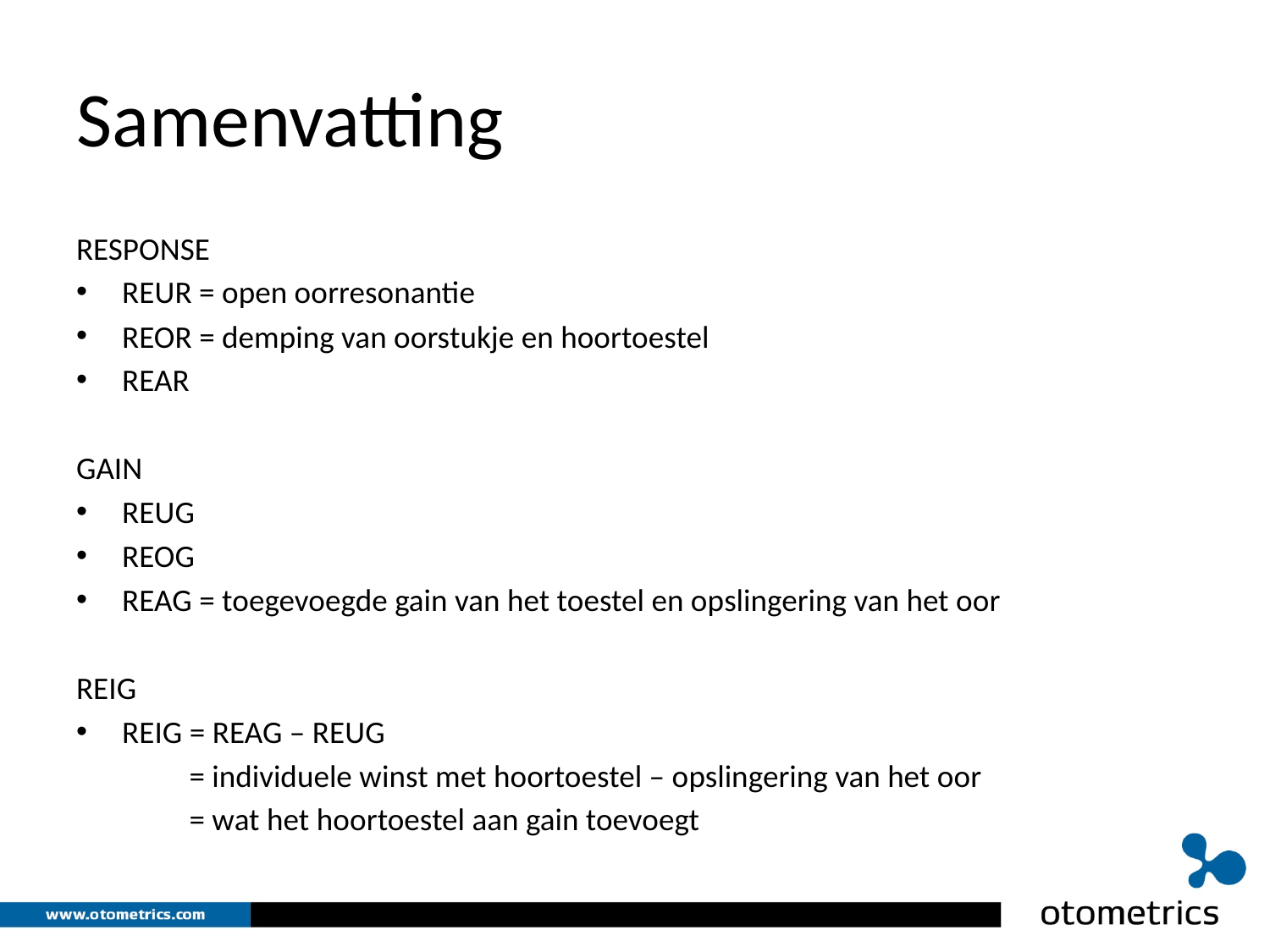

# Samenvatting
RESPONSE
REUR = open oorresonantie
REOR = demping van oorstukje en hoortoestel
REAR

GAIN
REUG
REOG
REAG = toegevoegde gain van het toestel en opslingering van het oor

REIG
REIG = REAG – REUG
	= individuele winst met hoortoestel – opslingering van het oor
	= wat het hoortoestel aan gain toevoegt